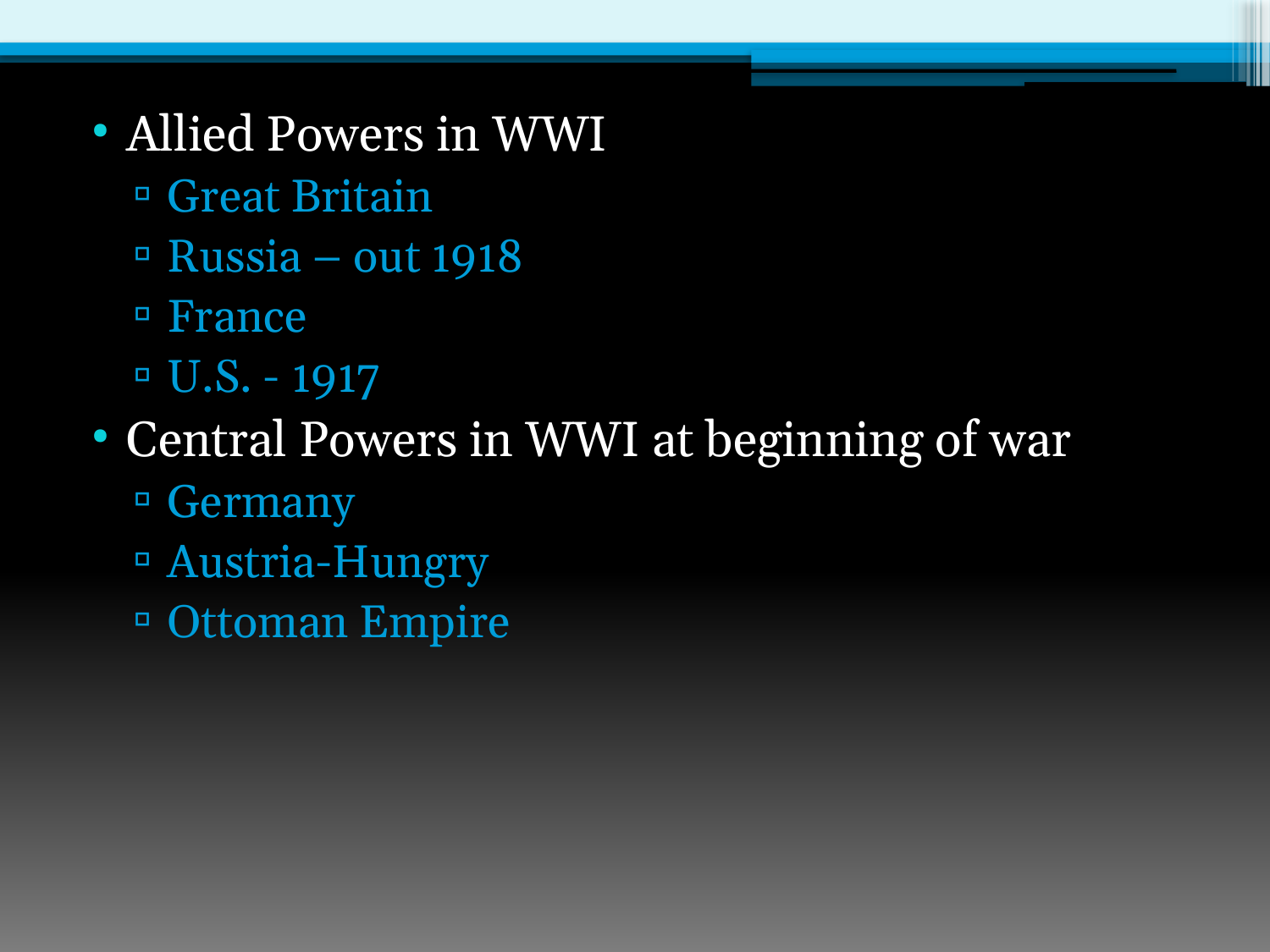

Allied Powers in WWI
Great Britain
Russia – out 1918
France
U.S. - 1917
Central Powers in WWI at beginning of war
Germany
Austria-Hungry
Ottoman Empire